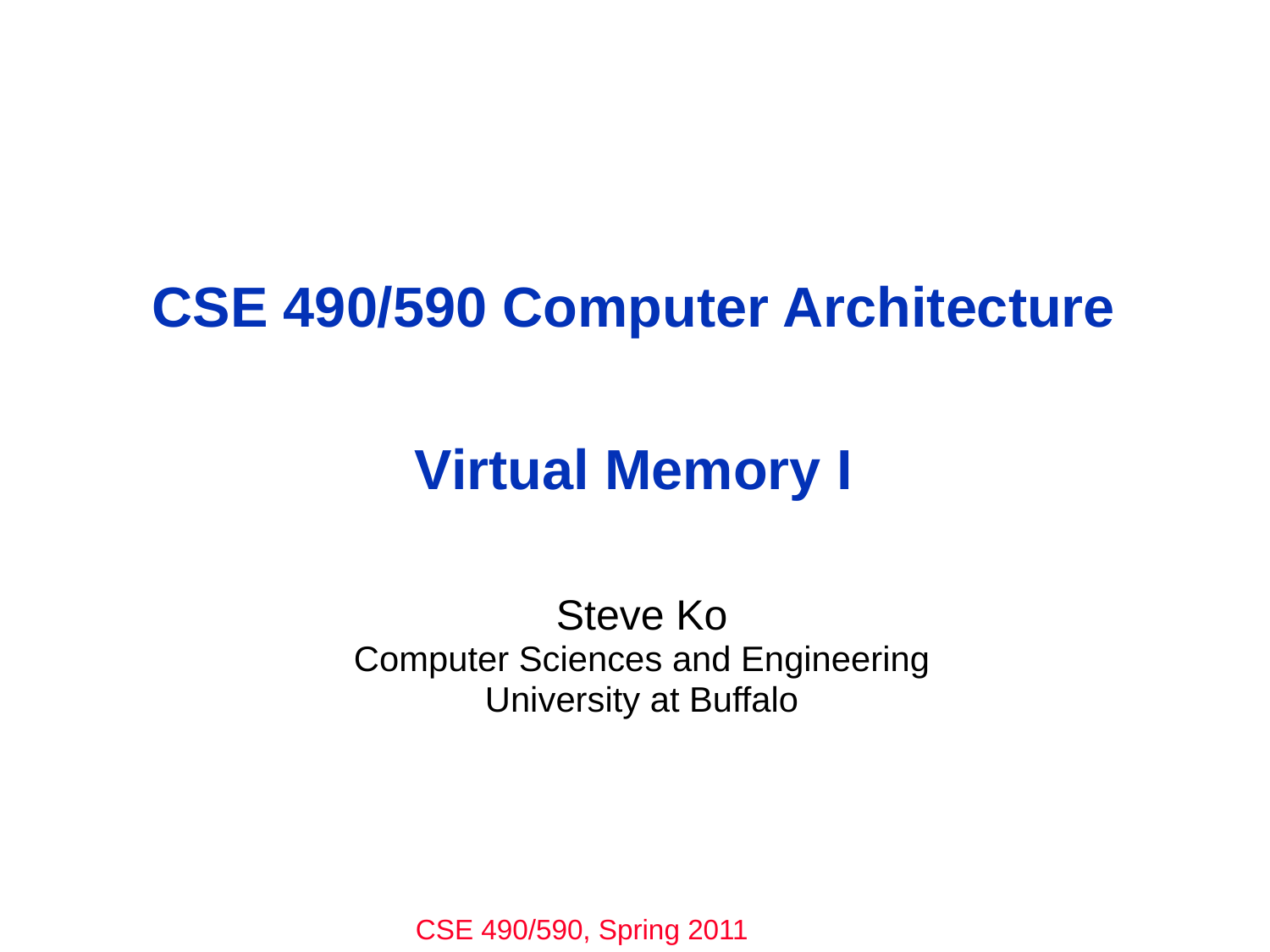

# CSE 490/590 Computer Architecture Virtual Memory I
Steve Ko
Computer Sciences and Engineering
University at Buffalo